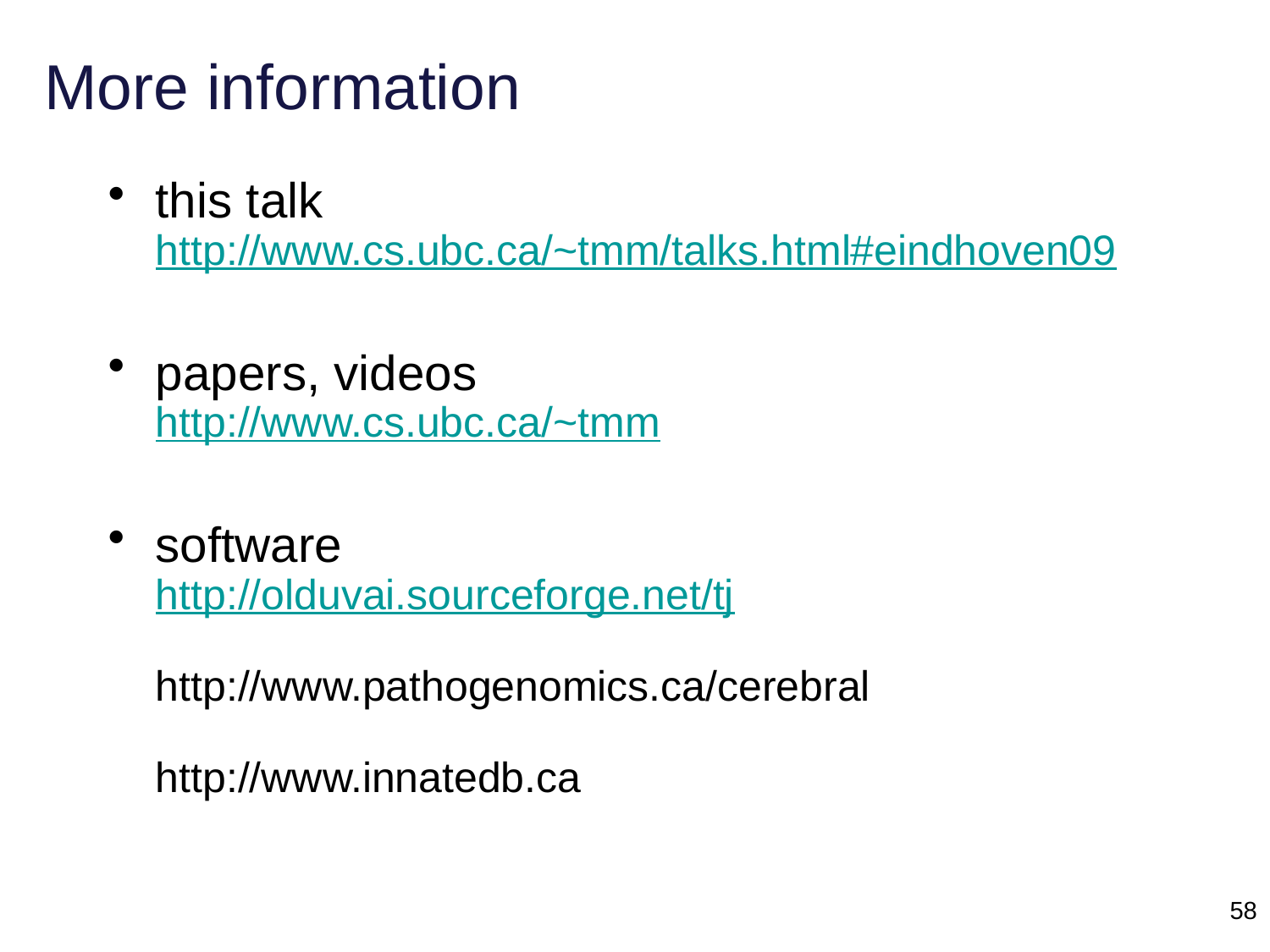

# More information
this talk
http://www.cs.ubc.ca/~tmm/talks.html#eindhoven09

papers, videos
http://www.cs.ubc.ca/~tmm

software
http://olduvai.sourceforge.net/tj
http://www.pathogenomics.ca/cerebral
http://www.innatedb.ca
58